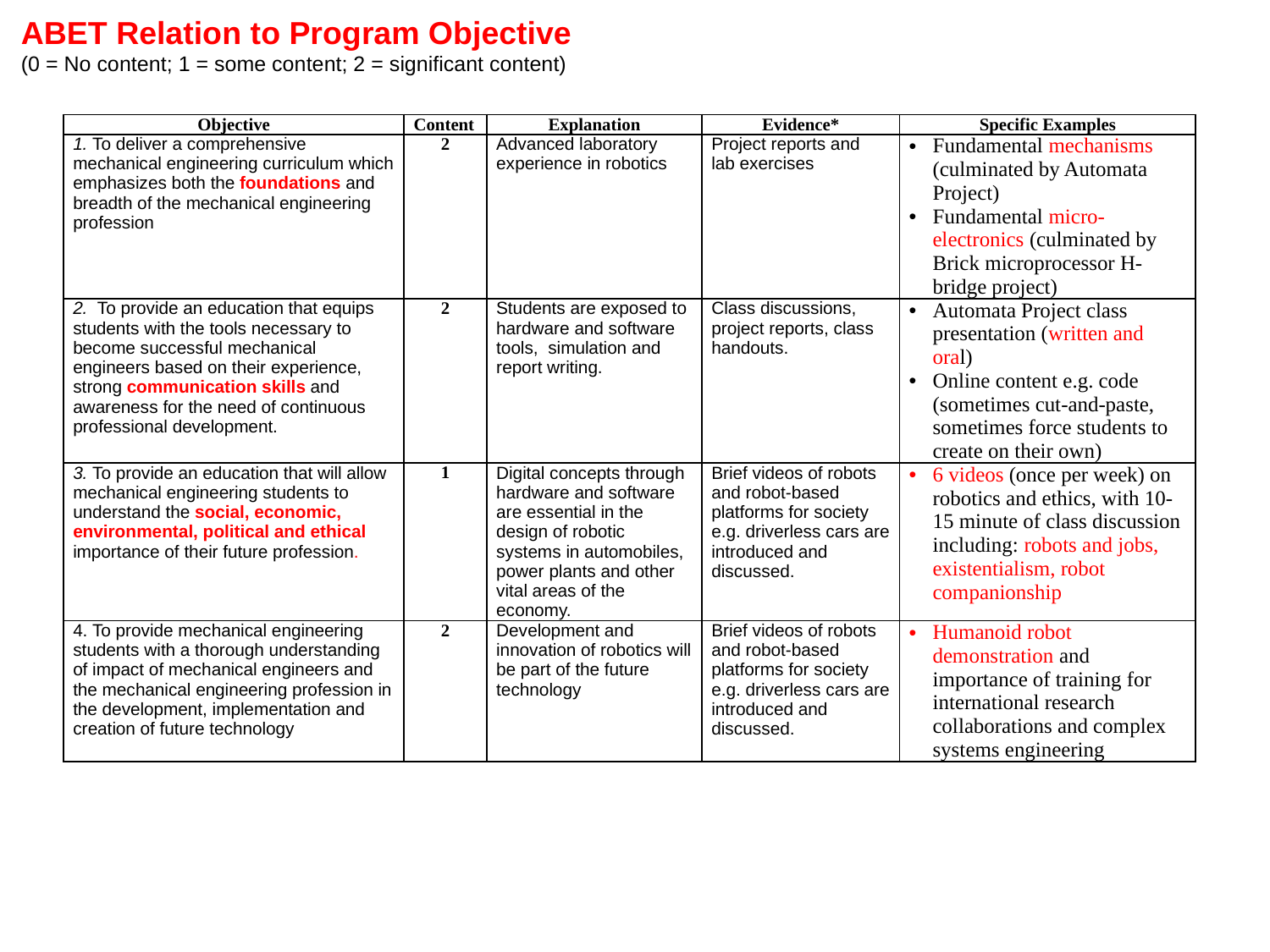

ABET Relation to Program Objective
(0 = No content; 1 = some content; 2 = significant content)

| Objective | Content | Explanation | Evidence\* | Specific Examples |
| --- | --- | --- | --- | --- |
| 1. To deliver a comprehensive mechanical engineering curriculum which emphasizes both the foundations and breadth of the mechanical engineering profession | 2 | Advanced laboratory experience in robotics | Project reports and lab exercises | Fundamental mechanisms (culminated by Automata Project) Fundamental micro-electronics (culminated by Brick microprocessor H-bridge project) |
| 2. To provide an education that equips students with the tools necessary to become successful mechanical engineers based on their experience, strong communication skills and awareness for the need of continuous professional development. | 2 | Students are exposed to hardware and software tools, simulation and report writing. | Class discussions, project reports, class handouts. | Automata Project class presentation (written and oral) Online content e.g. code (sometimes cut-and-paste, sometimes force students to create on their own) |
| 3. To provide an education that will allow mechanical engineering students to understand the social, economic, environmental, political and ethical importance of their future profession. | 1 | Digital concepts through hardware and software are essential in the design of robotic systems in automobiles, power plants and other vital areas of the economy. | Brief videos of robots and robot-based platforms for society e.g. driverless cars are introduced and discussed. | 6 videos (once per week) on robotics and ethics, with 10-15 minute of class discussion including: robots and jobs, existentialism, robot companionship |
| 4. To provide mechanical engineering students with a thorough understanding of impact of mechanical engineers and the mechanical engineering profession in the development, implementation and creation of future technology | 2 | Development and innovation of robotics will be part of the future technology | Brief videos of robots and robot-based platforms for society e.g. driverless cars are introduced and discussed. | Humanoid robot demonstration and importance of training for international research collaborations and complex systems engineering |